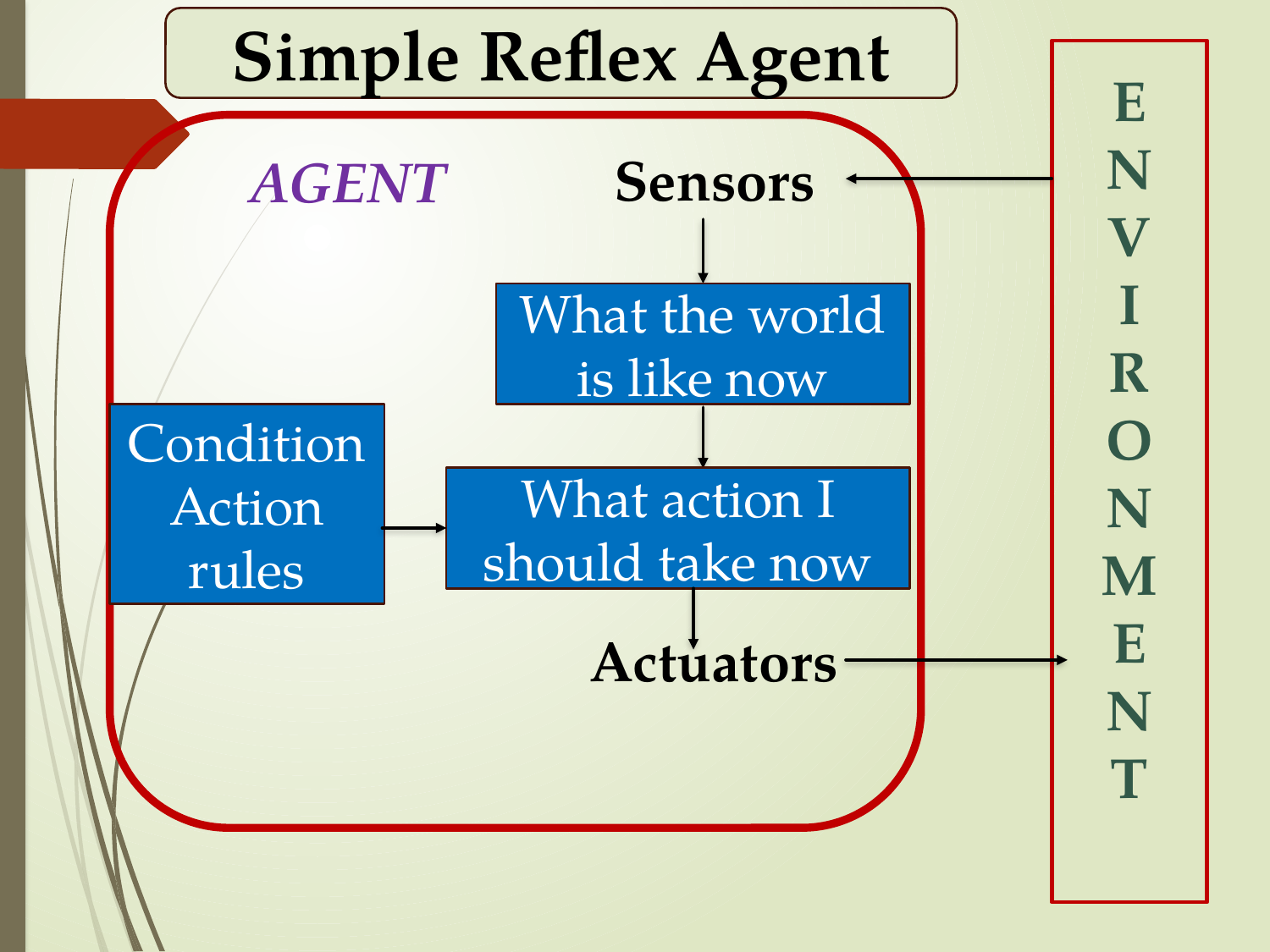

Simple Reflex Agent
E
N
V
I
R
O
N
M
E
N
T

Sensors
AGENT
What the world is like now
Condition Action rules
What action I should take now
Actuators